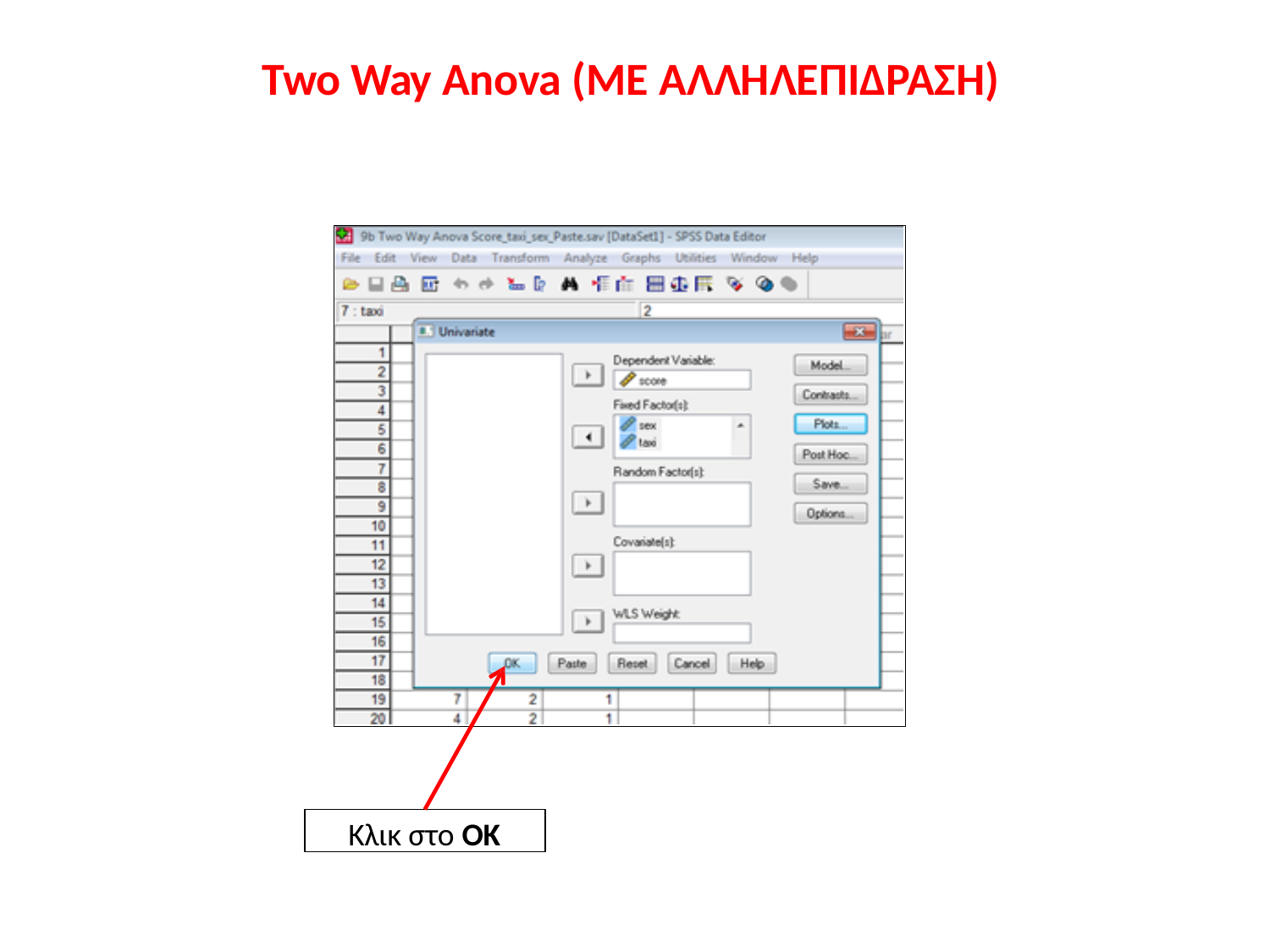

# Two Way Anova (ΜΕ ΑΛΛΗΛΕΠΙΔΡΑΣΗ)

Κλικ στο ΟΚ